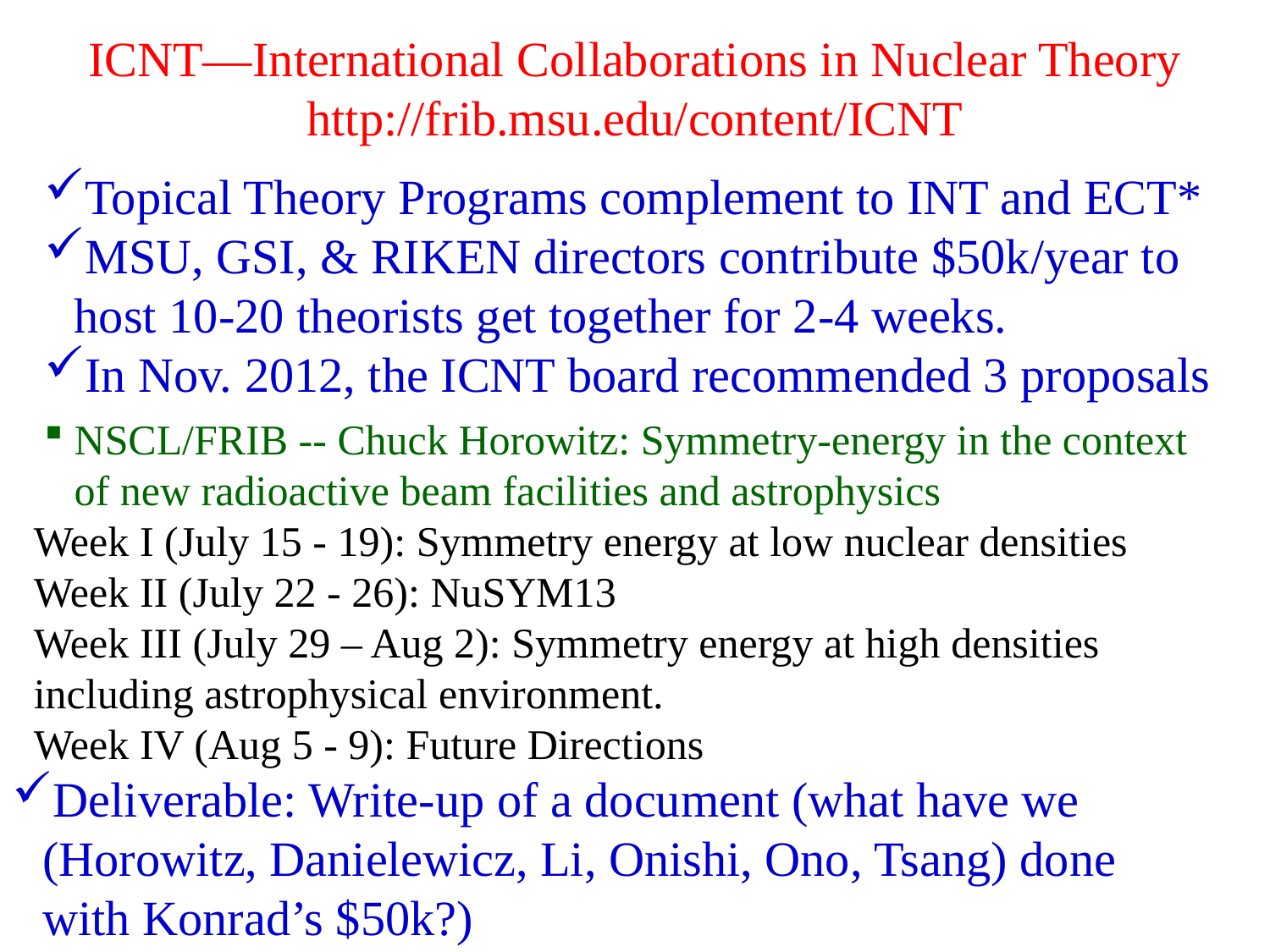

ICNT—International Collaborations in Nuclear Theory
http://frib.msu.edu/content/ICNT
Topical Theory Programs complement to INT and ECT*
MSU, GSI, & RIKEN directors contribute $50k/year to    host 10-20 theorists get together for 2-4 weeks.
In Nov. 2012, the ICNT board recommended 3 proposals
NSCL/FRIB -- Chuck Horowitz: Symmetry-energy in the context of new radioactive beam facilities and astrophysics

Week I (July 15 - 19): Symmetry energy at low nuclear densities
Week II (July 22 - 26): NuSYM13
Week III (July 29 – Aug 2): Symmetry energy at high densities including astrophysical environment.
Week IV (Aug 5 - 9): Future Directions
Deliverable: Write-up of a document (what have we (Horowitz, Danielewicz, Li, Onishi, Ono, Tsang) done with Konrad’s $50k?)